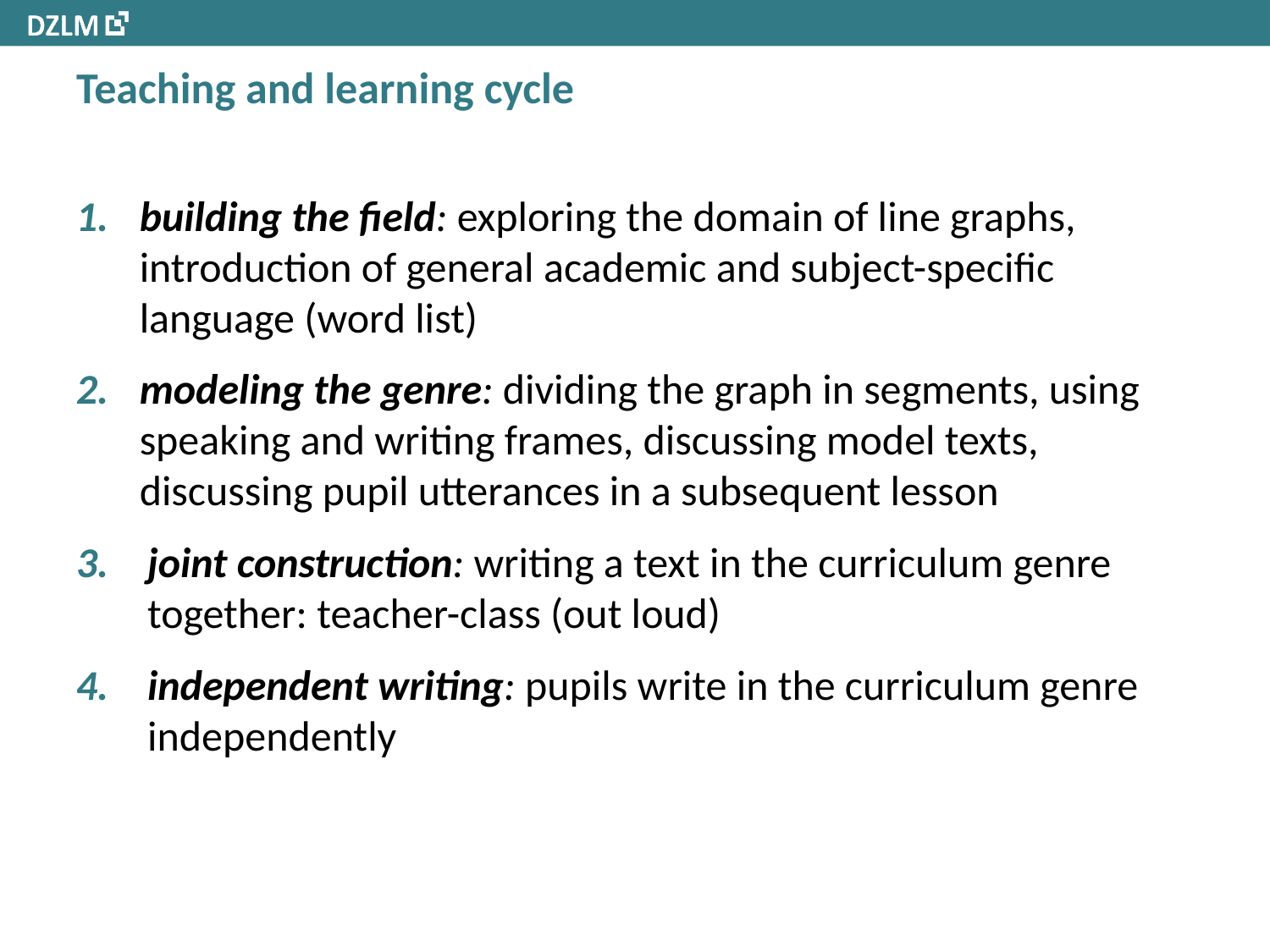

# Teaching and learning cycle

building the field: exploring the domain of line graphs, introduction of general academic and subject-specific language (word list)
modeling the genre: dividing the graph in segments, using speaking and writing frames, discussing model texts, discussing pupil utterances in a subsequent lesson
joint construction: writing a text in the curriculum genre together: teacher-class (out loud)
independent writing: pupils write in the curriculum genre independently